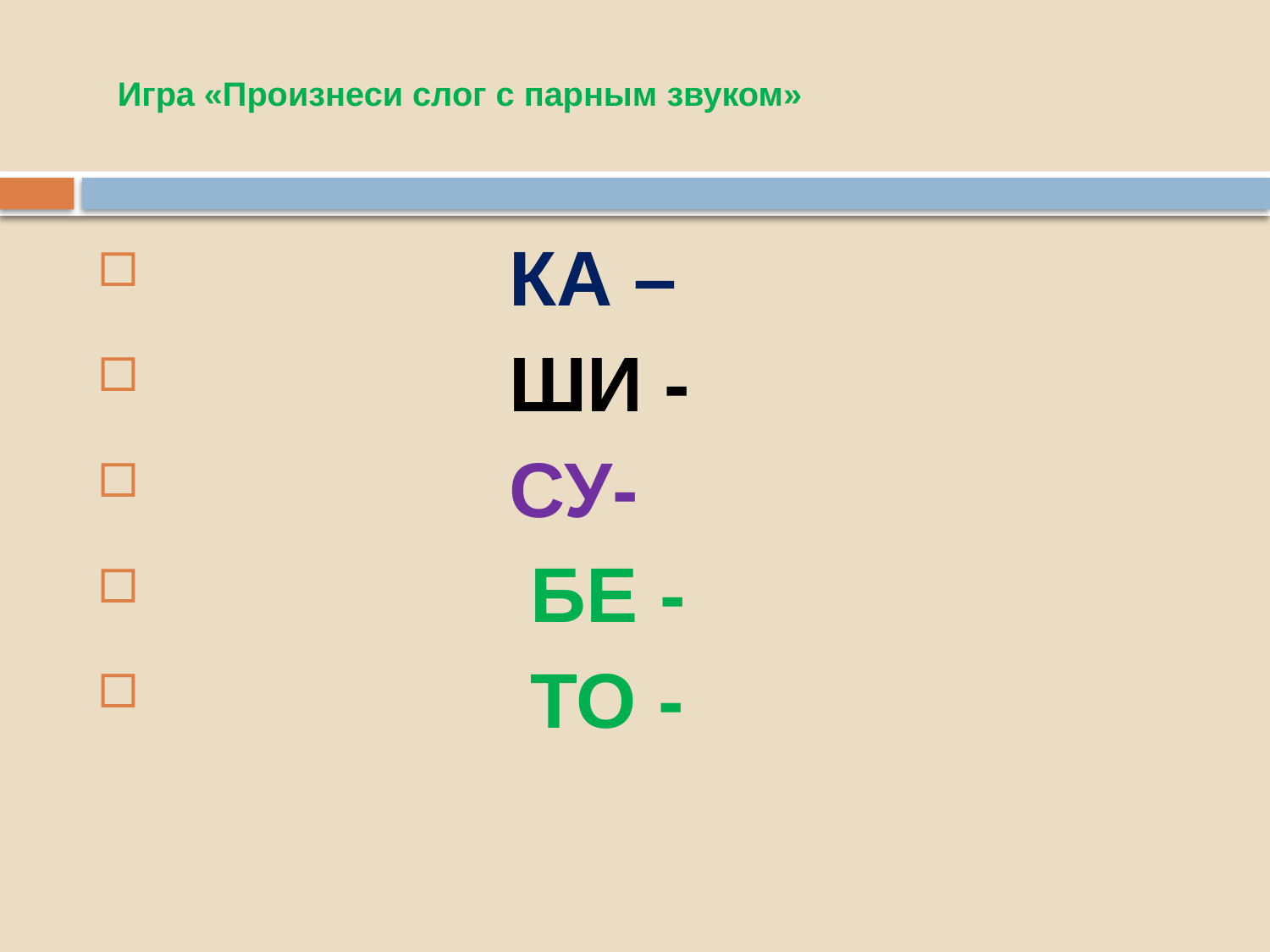

# Игра «Произнеси слог с парным звуком»
                 КА –
                 ШИ -
                 СУ-
                  БЕ -
                  ТО -

ГА
ЖИ
ЗУ
ПЕ
ДО